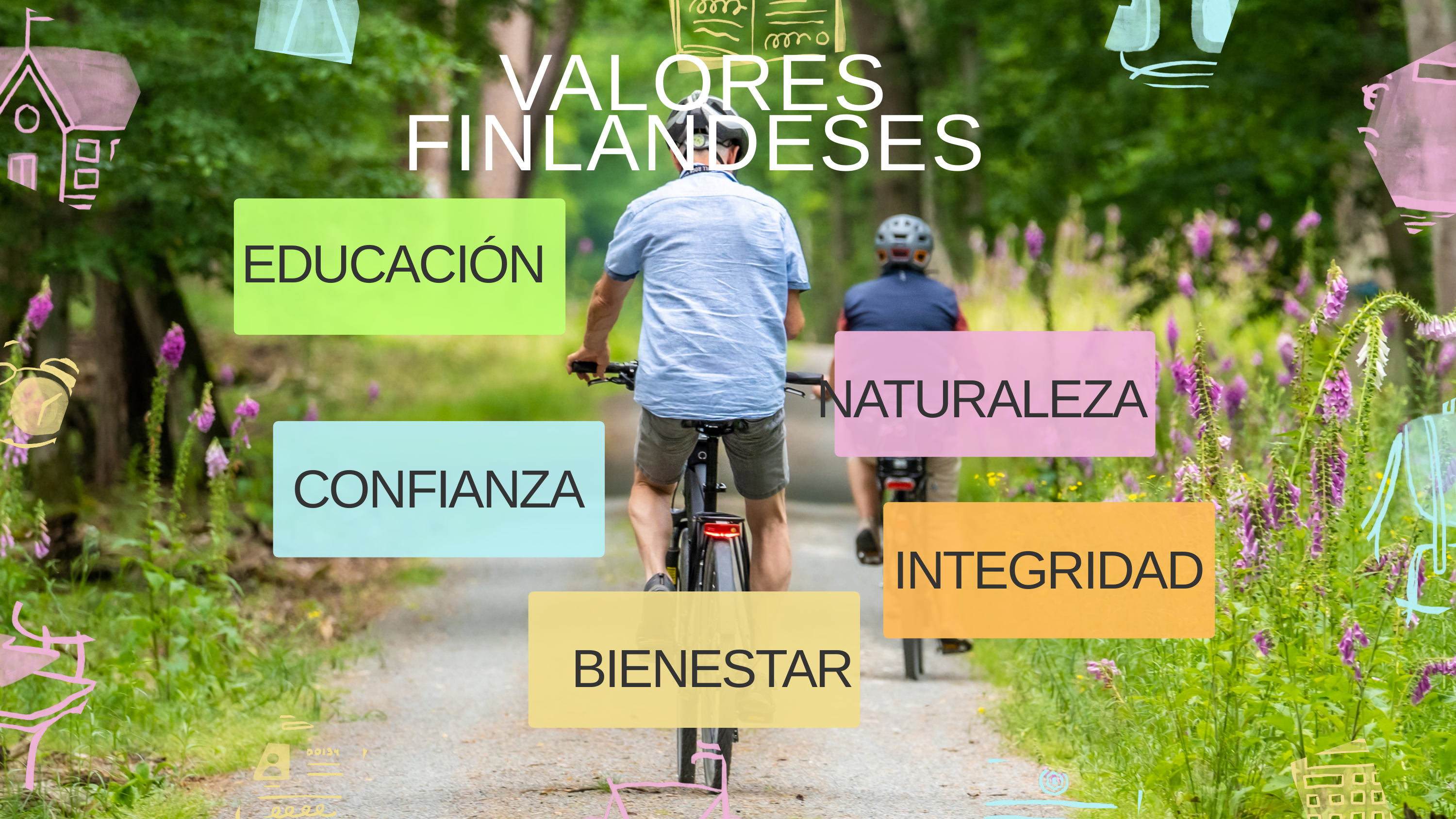

VALORES FINLANDESES

EDUCACIÓN

NATURALEZA

CONFIANZA

INTEGRIDAD

BIENESTAR